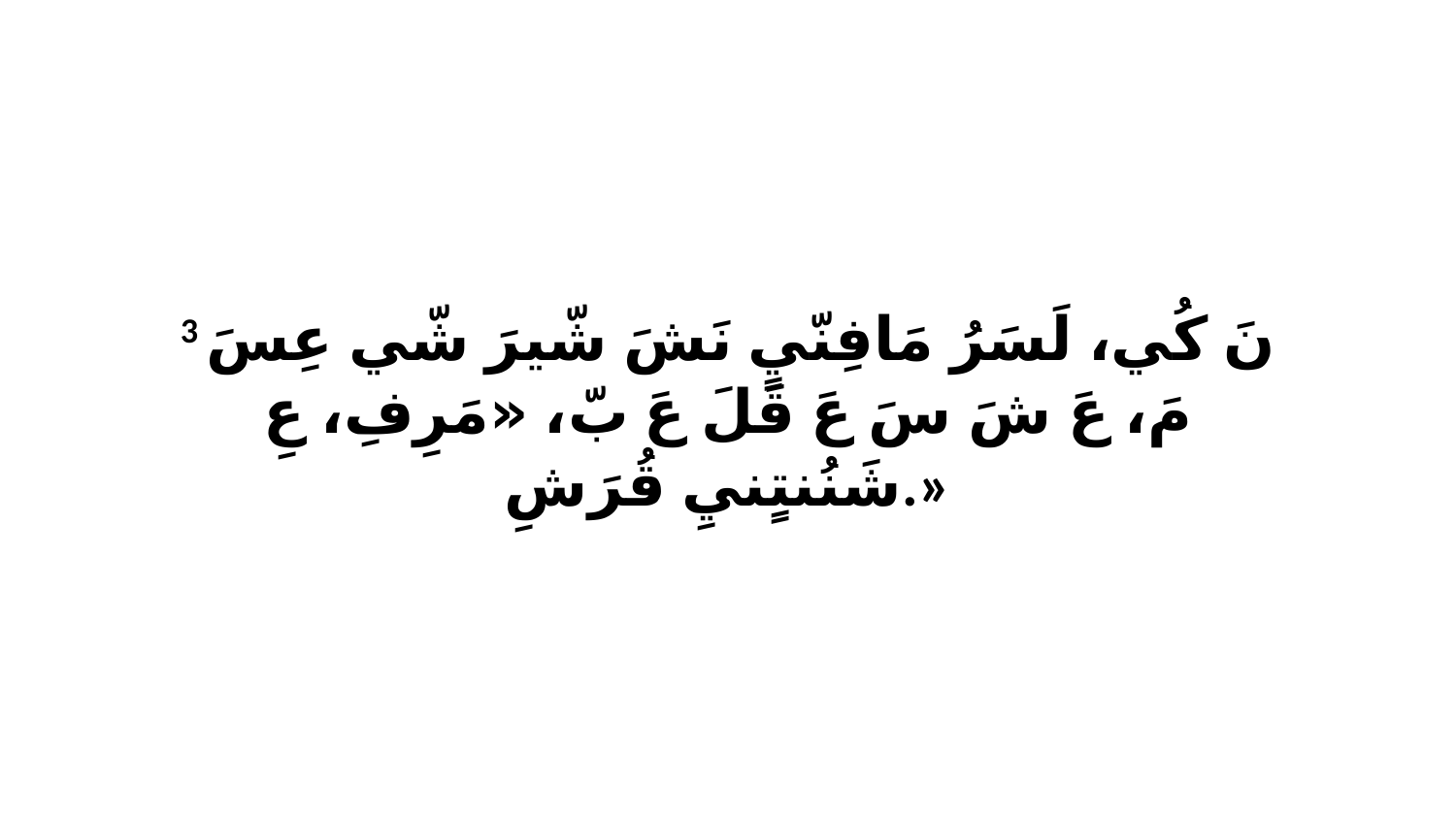

3 نَ كُي، لَسَرُ مَافِنّيٍ نَشَ شّيرَ شّي عِسَ مَ، عَ شَ سَ عَ قَلَ عَ بّ، «مَرِفِ، عِ شَنُنتٍنيِ قُرَشِ.»